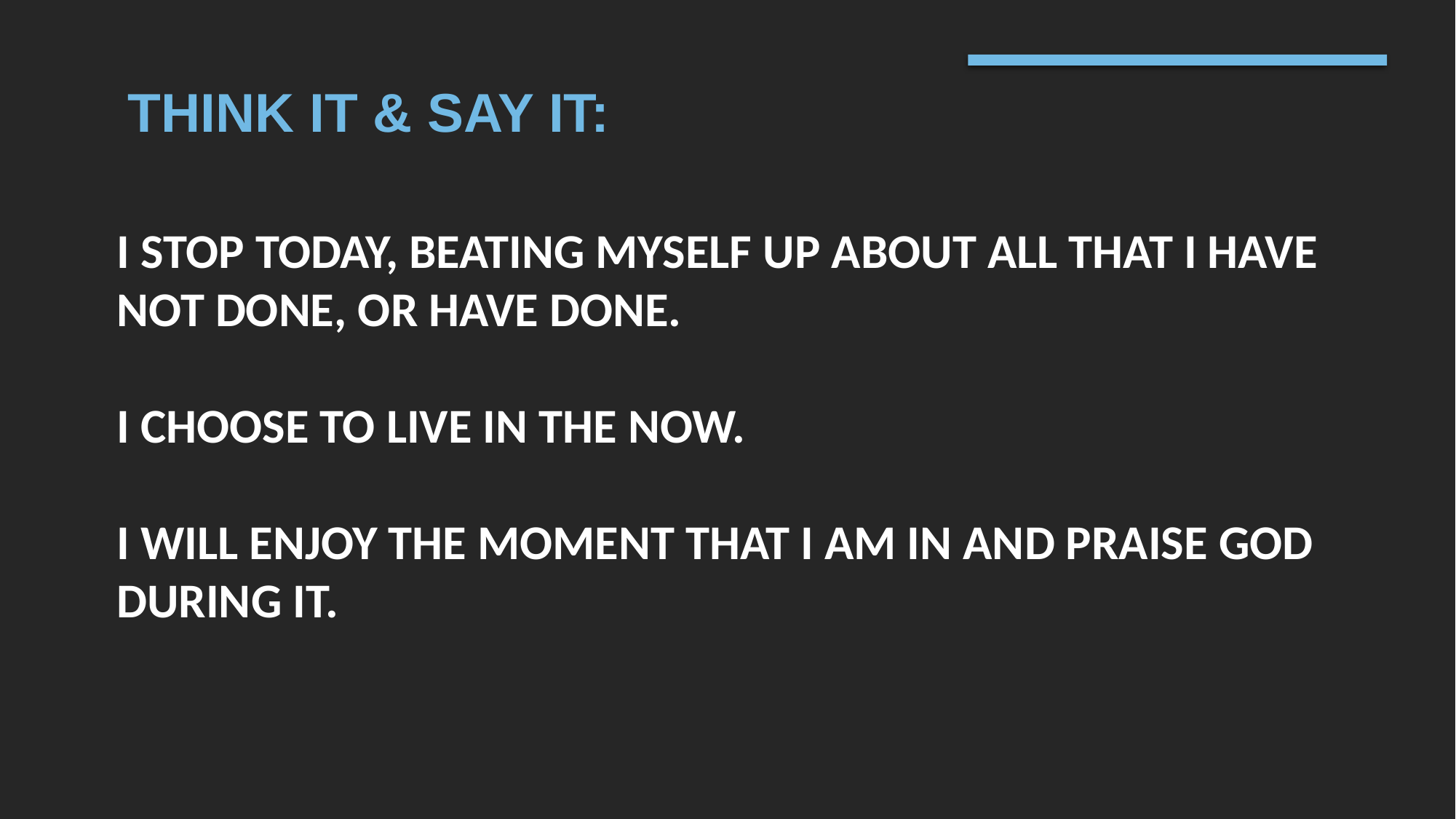

THINK IT & SAY IT:
# I stop TODAY, beating myself up about all that I have not done, or have done. I choose to live in the now. I will enjoy the moment that I am in and praise God during it.